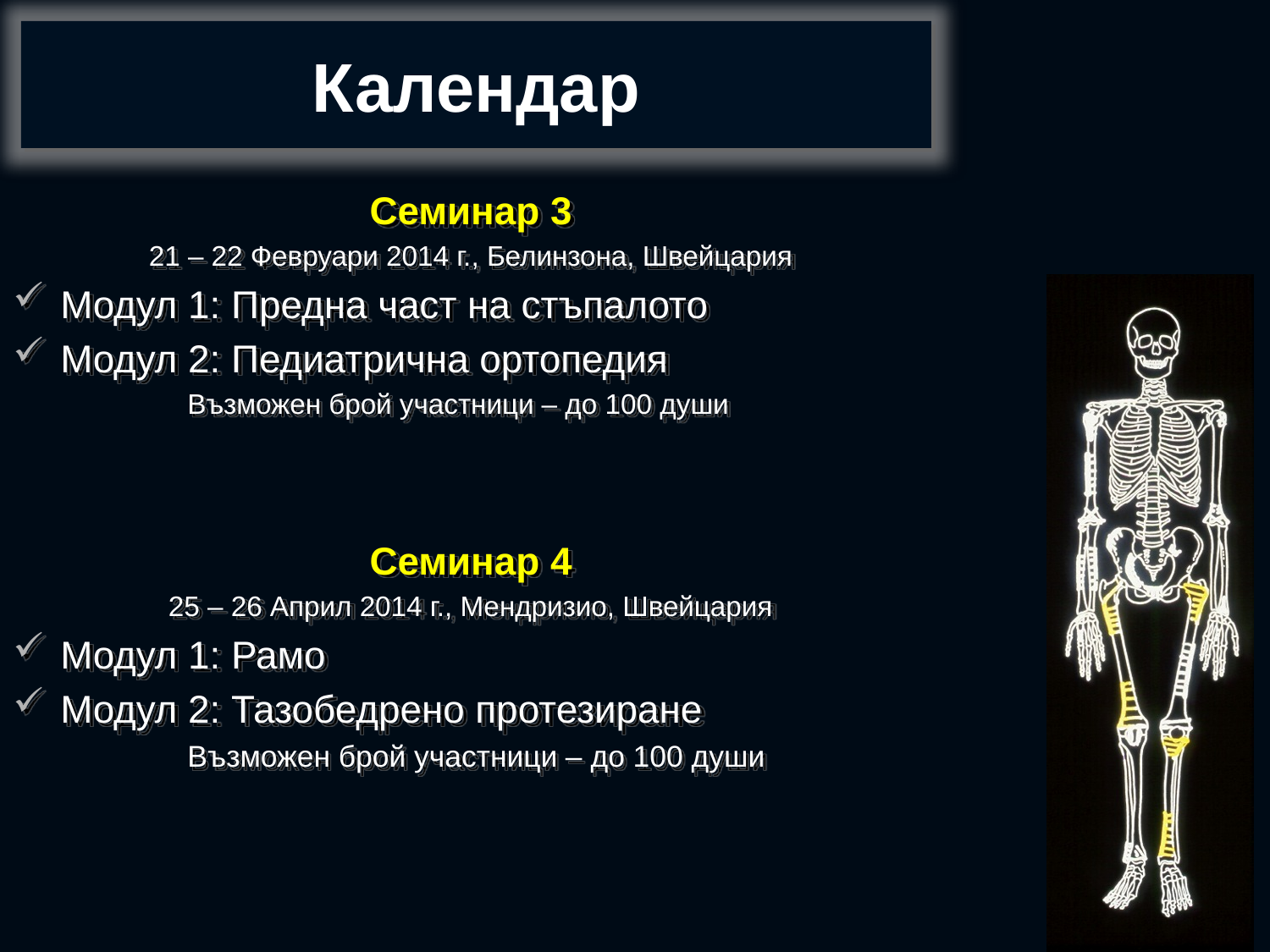

Календар
Семинар 3
21 – 22 Февруари 2014 г., Белинзона, Швейцария
Модул 1: Предна част на стъпалото
Модул 2: Педиатрична ортопедия
		Възможен брой участници – до 100 души

Семинар 4
25 – 26 Април 2014 г., Мендризио, Швейцария
Модул 1: Рамо
Модул 2: Тазобедрено протезиране
		Възможен брой участници – до 100 души